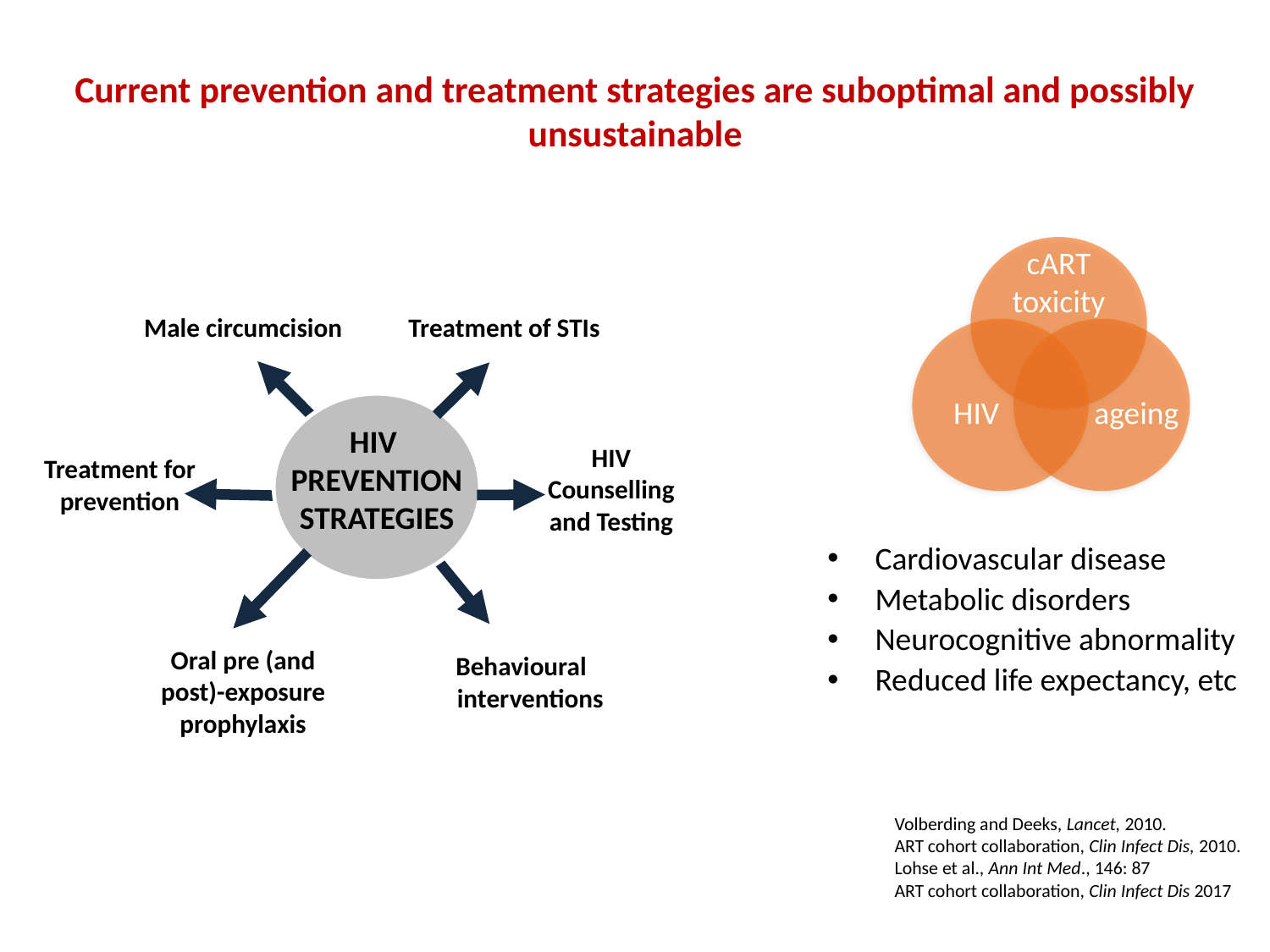

Current prevention and treatment strategies are suboptimal and possibly unsustainable
cART
toxicity

Male circumcision
Treatment of STIs

HIV
PREVENTION STRATEGIES
HIV Counselling and Testing
Treatment for prevention
Oral pre (and post)-exposure prophylaxis
Behavioural    interventions

HIV
ageing
Cardiovascular disease
Metabolic disorders
Neurocognitive abnormality
Reduced life expectancy, etc
Volberding and Deeks, Lancet, 2010.
ART cohort collaboration, Clin Infect Dis, 2010.
Lohse et al., Ann Int Med., 146: 87
ART cohort collaboration, Clin Infect Dis 2017